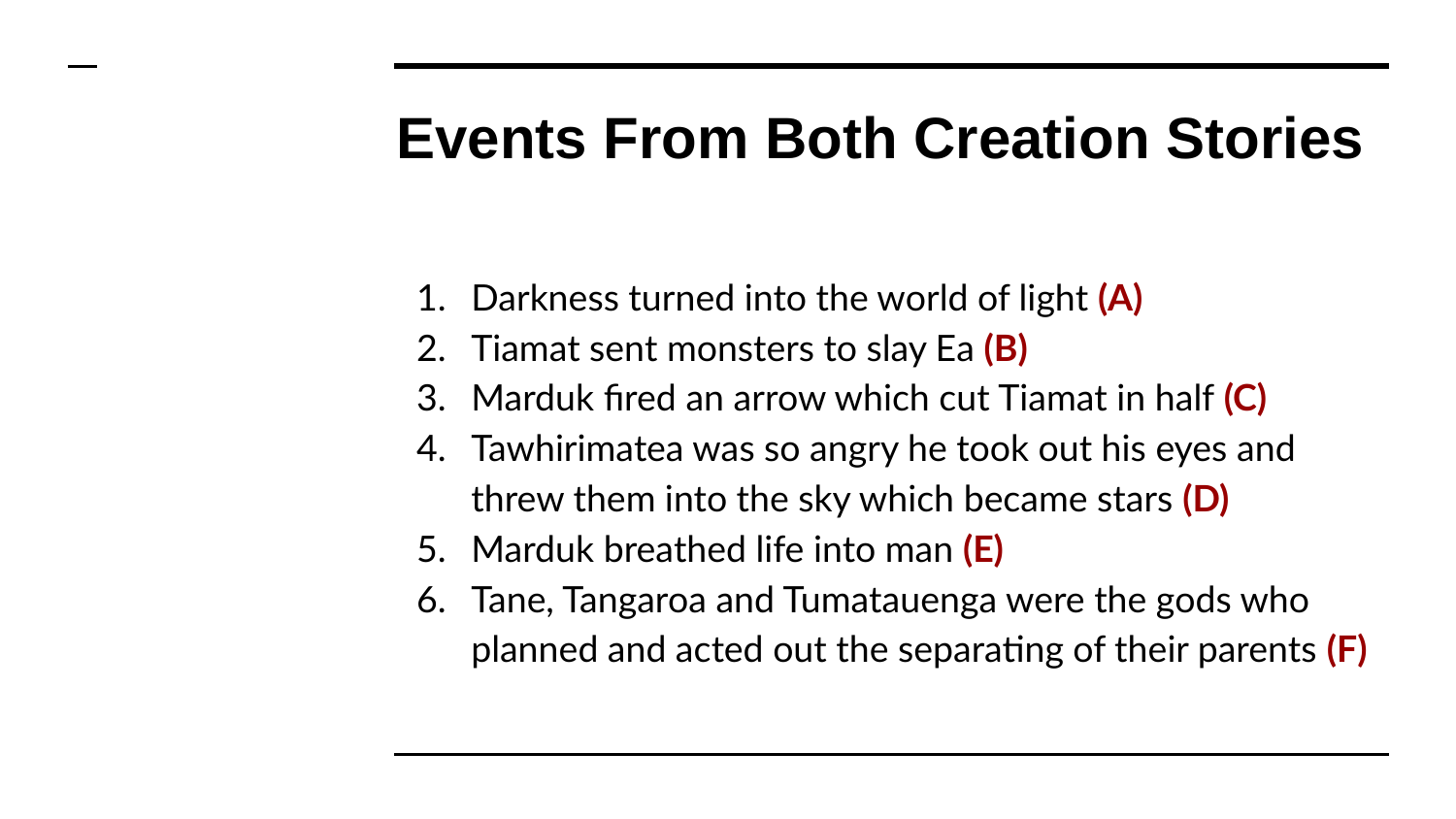

# Events From Both Creation Stories
Darkness turned into the world of light (A)
Tiamat sent monsters to slay Ea (B)
Marduk fired an arrow which cut Tiamat in half (C)
Tawhirimatea was so angry he took out his eyes and threw them into the sky which became stars (D)
Marduk breathed life into man (E)
Tane, Tangaroa and Tumatauenga were the gods who planned and acted out the separating of their parents (F)